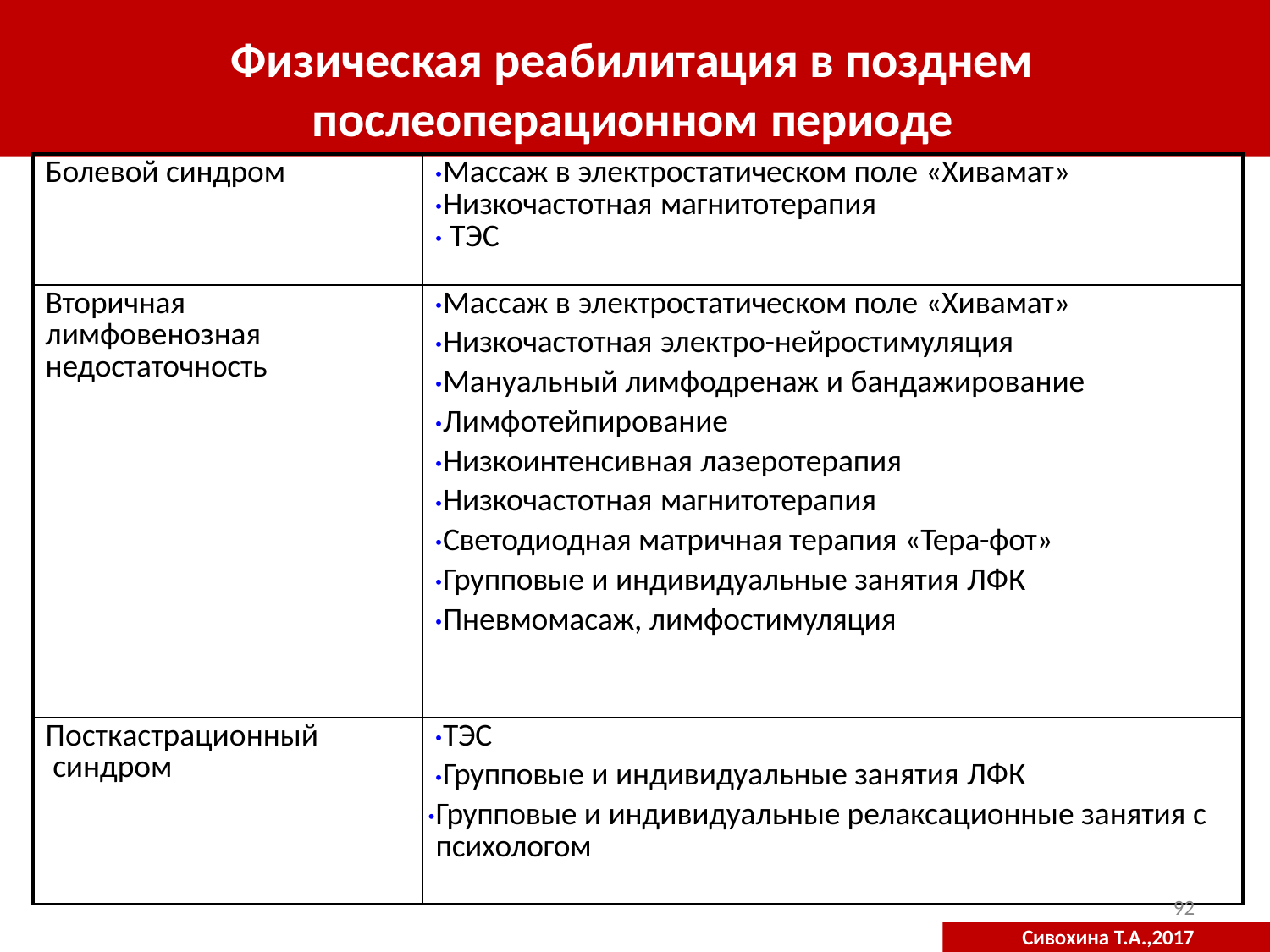

# Физическая реабилитация в позднем  послеоперационном периоде
| Болевой синдром | Массаж в электростатическом поле «Хивамат» Низкочастотная магнитотерапия ТЭС |
| --- | --- |
| Вторичная лимфовенозная недостаточность | Массаж в электростатическом поле «Хивамат» Низкочастотная электро-нейростимуляция Мануальный лимфодренаж и бандажирование Лимфотейпирование Низкоинтенсивная лазеротерапия Низкочастотная магнитотерапия Светодиодная матричная терапия «Тера-фот» Групповые и индивидуальные занятия ЛФК Пневмомасаж, лимфостимуляция |
| Посткастрационный синдром | ТЭС Групповые и индивидуальные занятия ЛФК Групповые и индивидуальные релаксационные занятия с психологом |
92
Сивохина Т.А.,2017